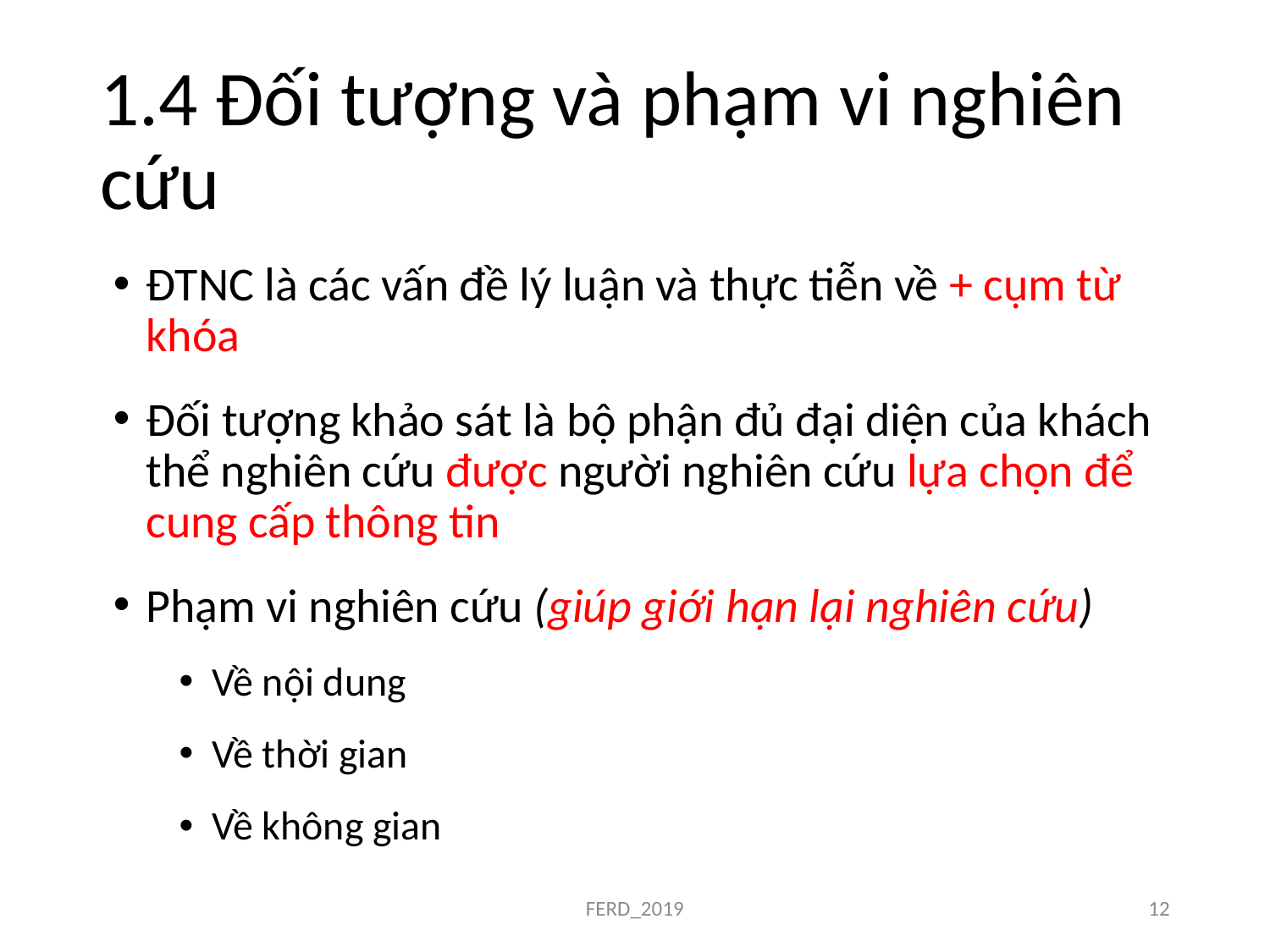

# 1.4 Đối tượng và phạm vi nghiên cứu
ĐTNC là các vấn đề lý luận và thực tiễn về + cụm từ khóa
Đối tượng khảo sát là bộ phận đủ đại diện của khách thể nghiên cứu được người nghiên cứu lựa chọn để cung cấp thông tin
Phạm vi nghiên cứu (giúp giới hạn lại nghiên cứu)
Về nội dung
Về thời gian
Về không gian

FERD_2019
12